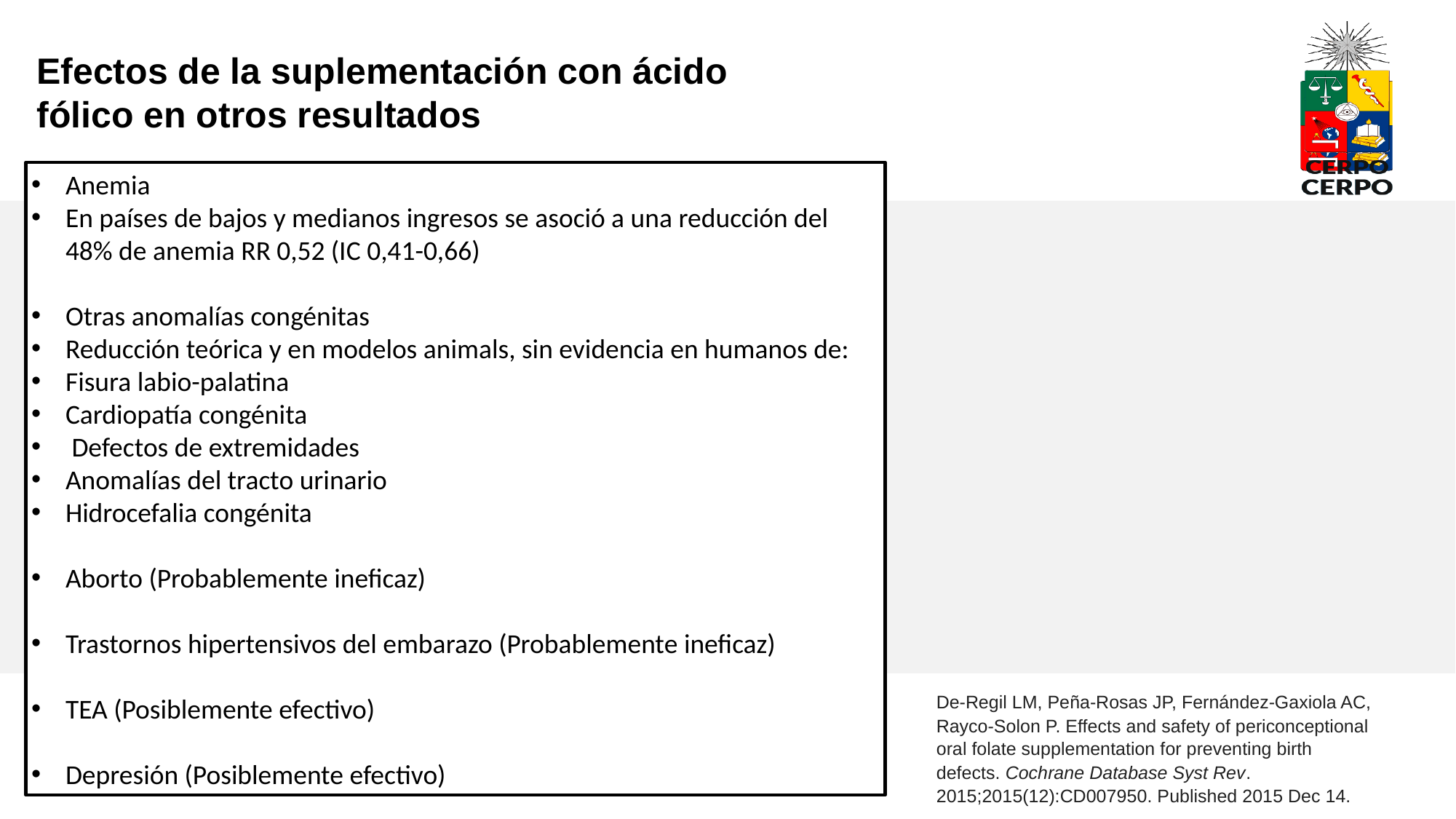

Efectos de la suplementación con ácido fólico en otros resultados
Anemia
En países de bajos y medianos ingresos se asoció a una reducción del 48% de anemia RR 0,52 (IC 0,41-0,66)

Otras anomalías congénitas
Reducción teórica y en modelos animals, sin evidencia en humanos de:
Fisura labio-palatina
Cardiopatía congénita
 Defectos de extremidades
Anomalías del tracto urinario
Hidrocefalia congénita

Aborto (Probablemente ineficaz)

Trastornos hipertensivos del embarazo (Probablemente ineficaz)

TEA (Posiblemente efectivo)

Depresión (Posiblemente efectivo)
De-Regil LM, Peña-Rosas JP, Fernández-Gaxiola AC, Rayco-Solon P. Effects and safety of periconceptional oral folate supplementation for preventing birth defects. Cochrane Database Syst Rev. 2015;2015(12):CD007950. Published 2015 Dec 14.